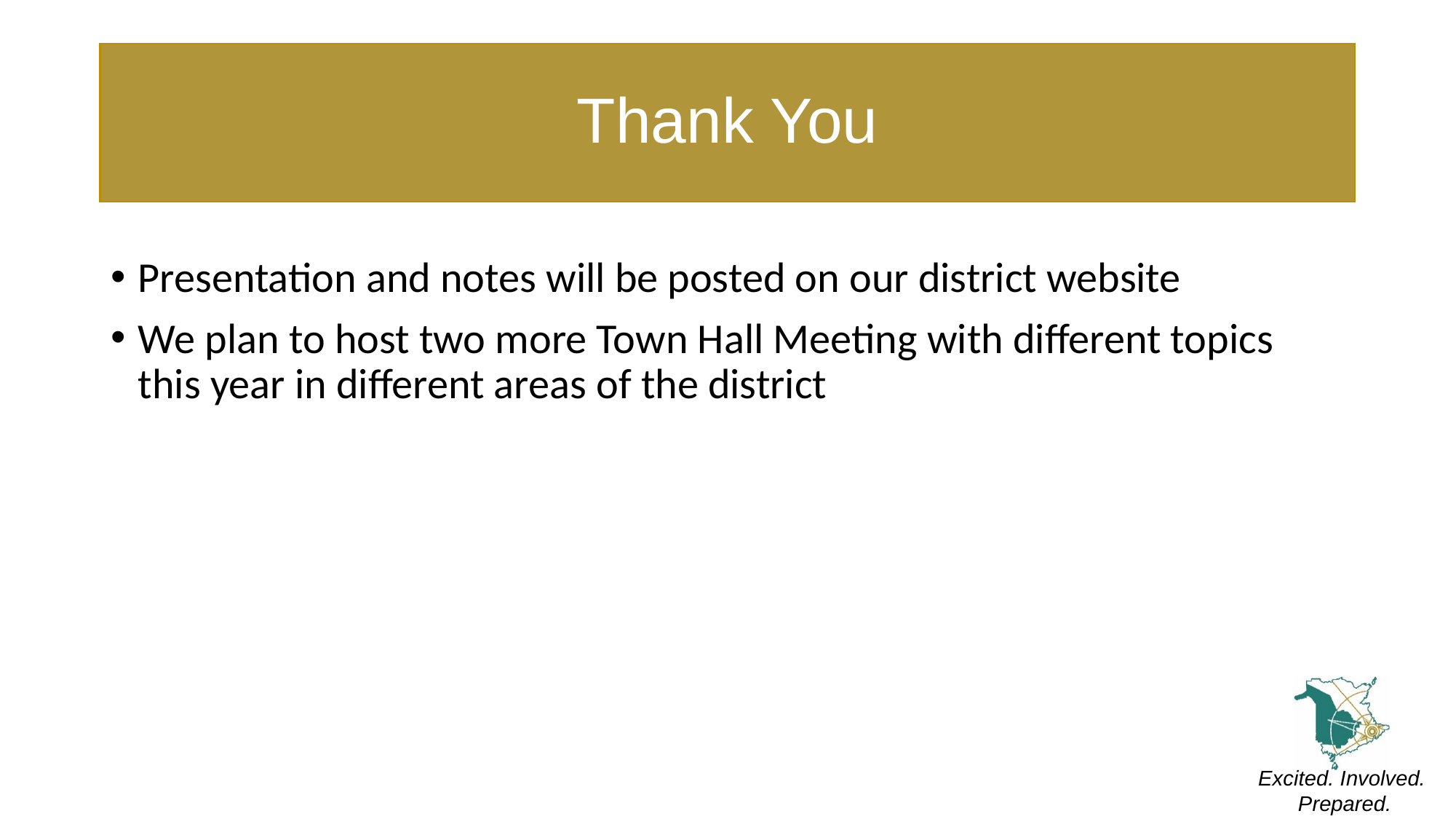

# Thank You
Presentation and notes will be posted on our district website
We plan to host two more Town Hall Meeting with different topics this year in different areas of the district